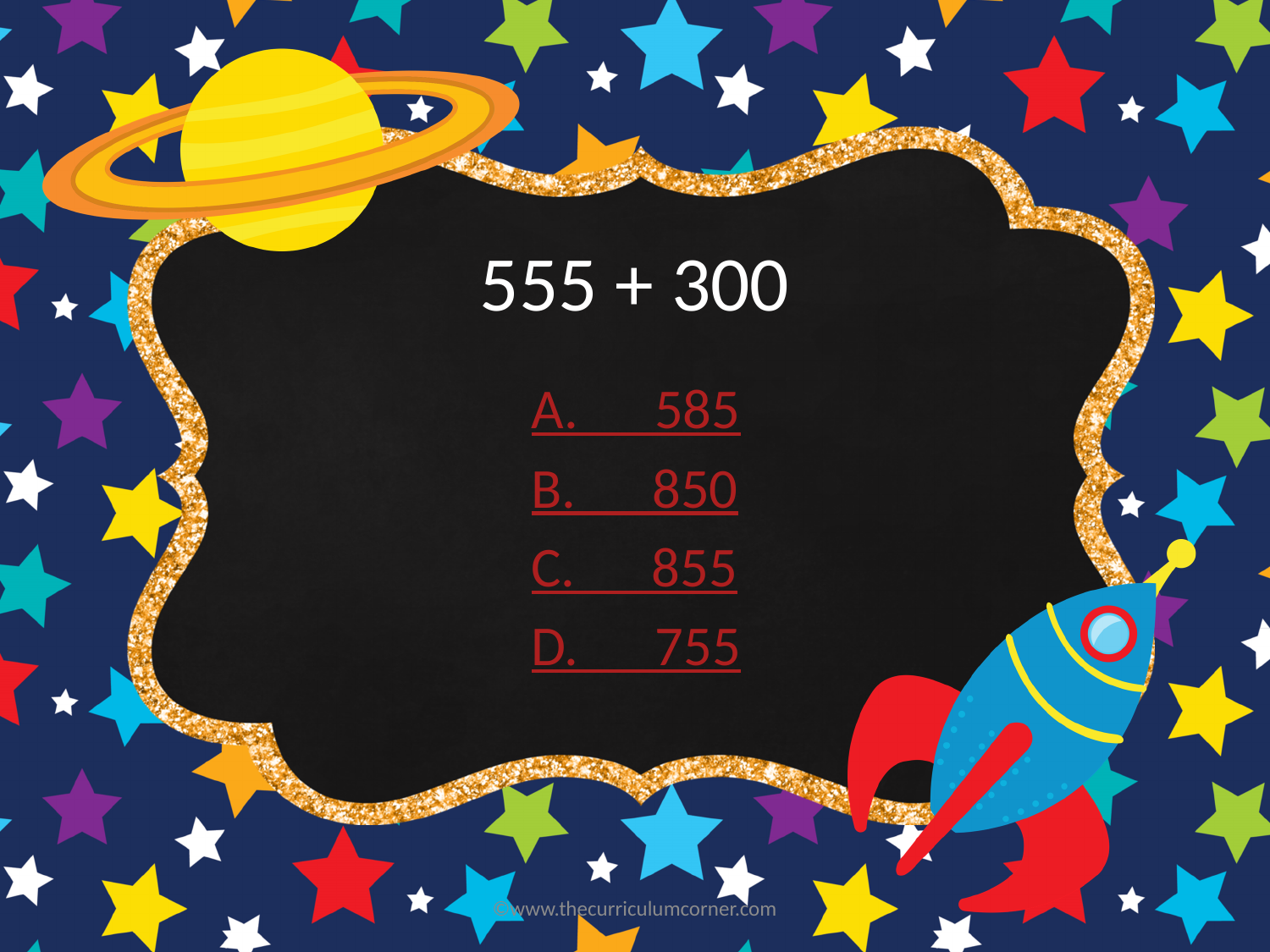

# 555 + 300
A.      585
B.      850
C.      855
D.      755
©www.thecurriculumcorner.com